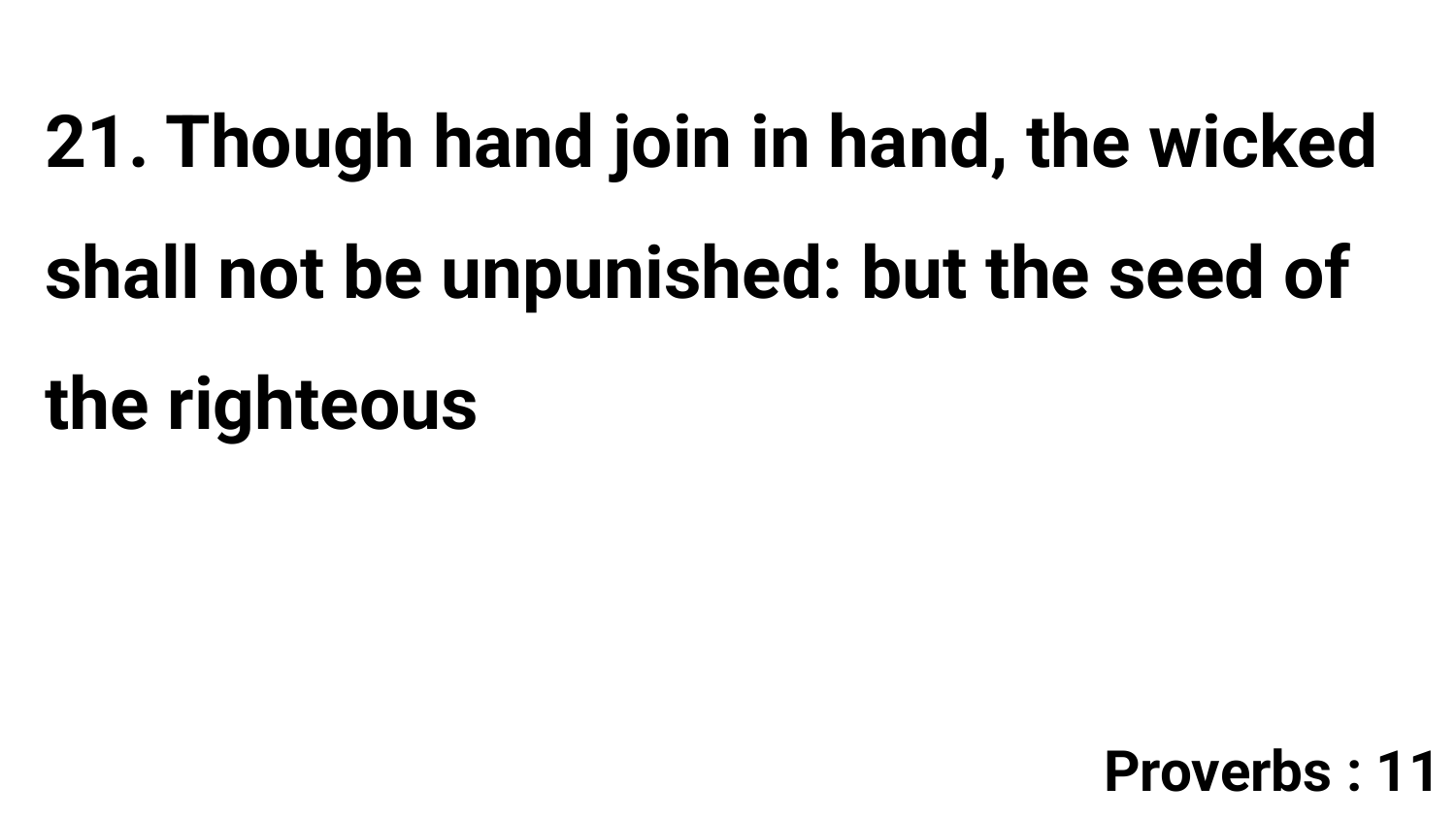

21. Though hand join in hand, the wicked shall not be unpunished: but the seed of the righteous
Proverbs : 11